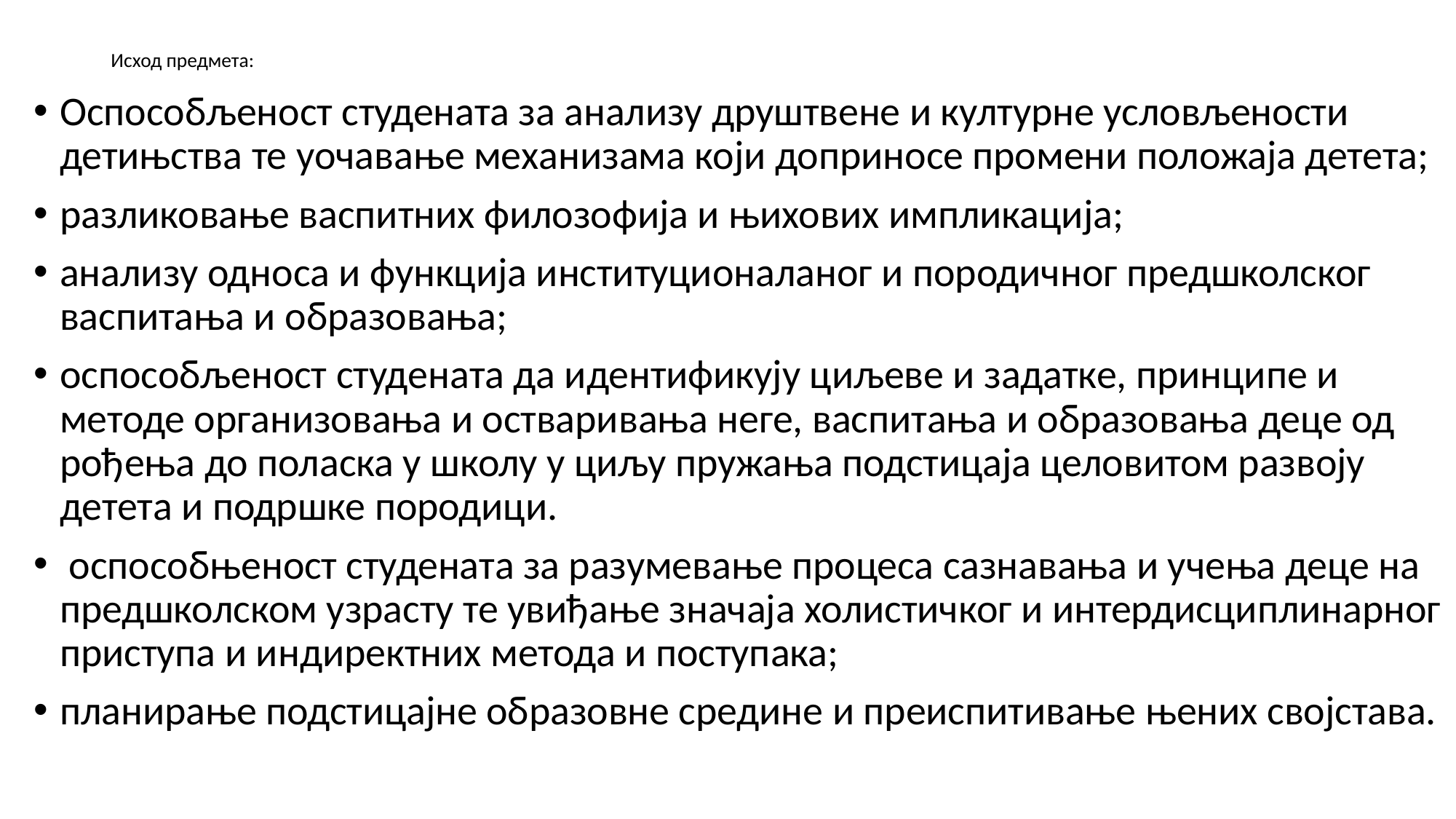

# Исход предмета:
Оспособљеност студената за анализу друштвене и културне условљености детињства те уочавање механизама који доприносе промени положаја детета;
разликовање васпитних филозофија и њихових импликација;
анализу односа и функција институционаланог и породичног предшколског васпитања и образовања;
оспособљеност студенaта да идентификују циљеве и задатке, принципе и методе организовања и остваривања неге, васпитања и образовања деце од рођења до поласка у школу у циљу пружања подстицаја целовитом развоју детета и подршке породици.
 оспособњеност студената за разумевање процеса сазнавања и учења деце на предшколском узрасту те увиђање значаја холистичког и интердисциплинарног приступа и индиректних метода и поступака;
планирање подстицајне образовне средине и преиспитивање њених својстава.